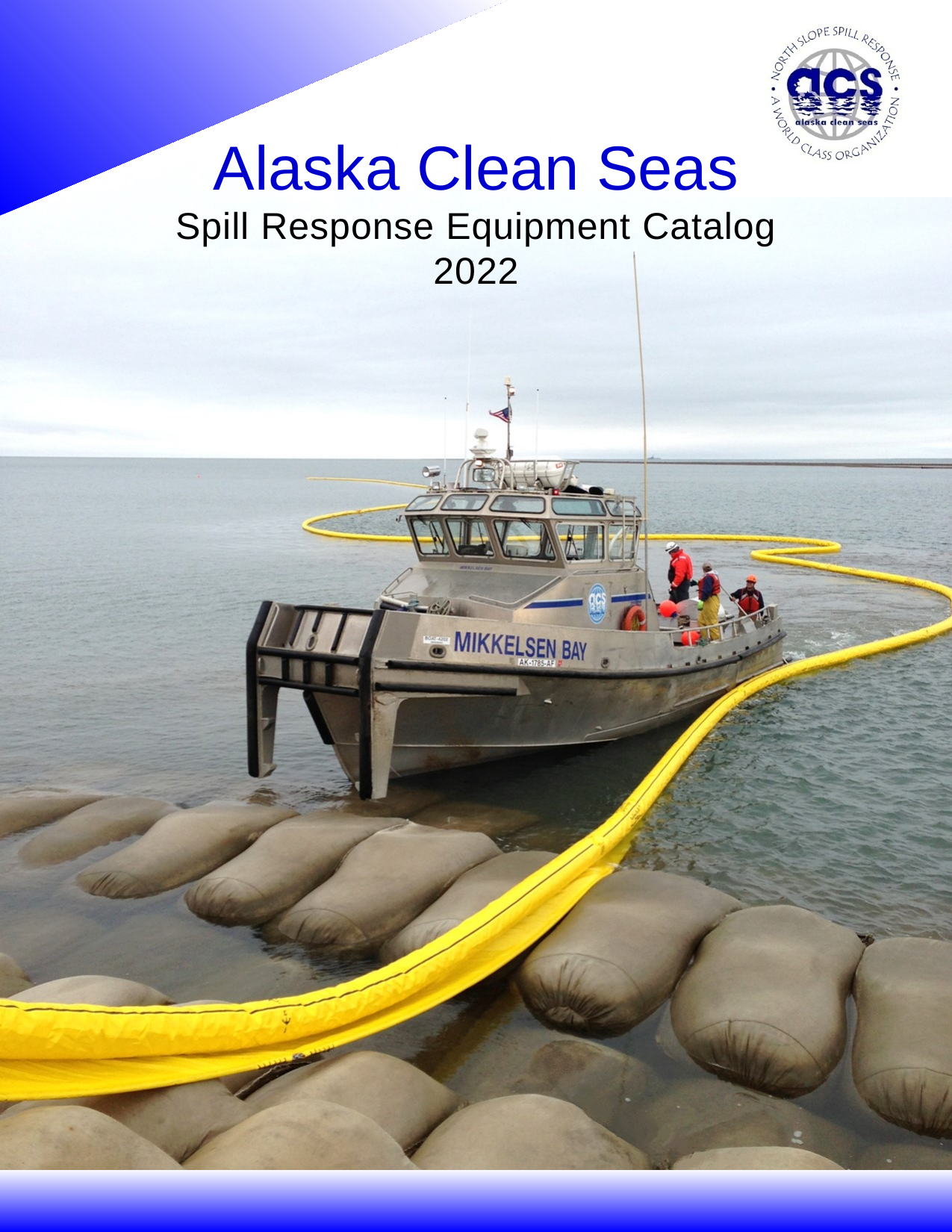

Alaska Clean Seas
Spill Response Equipment Catalog
2022